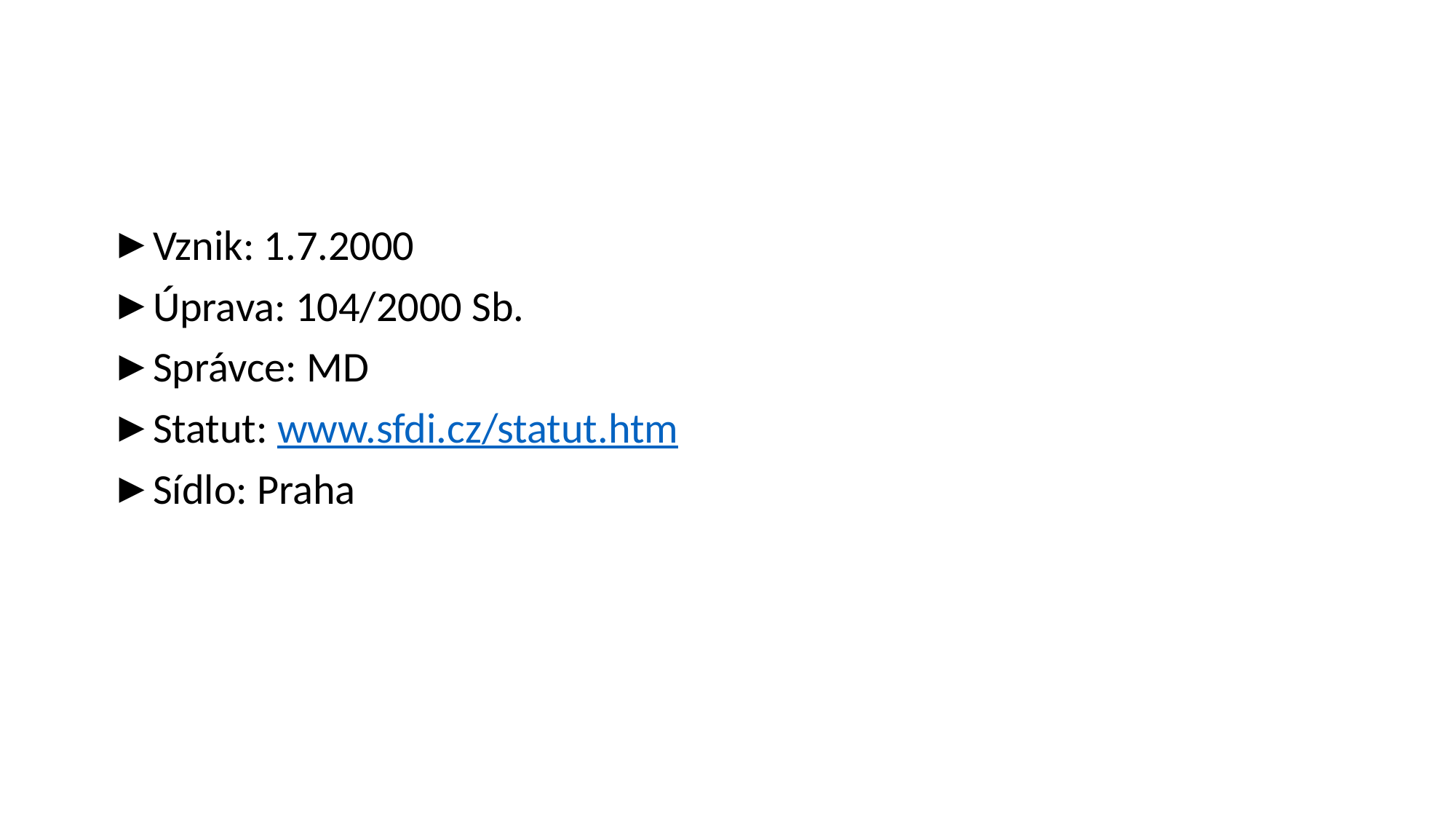

#
Vznik: 1.7.2000
Úprava: 104/2000 Sb.
Správce: MD
Statut: www.sfdi.cz/statut.htm
Sídlo: Praha